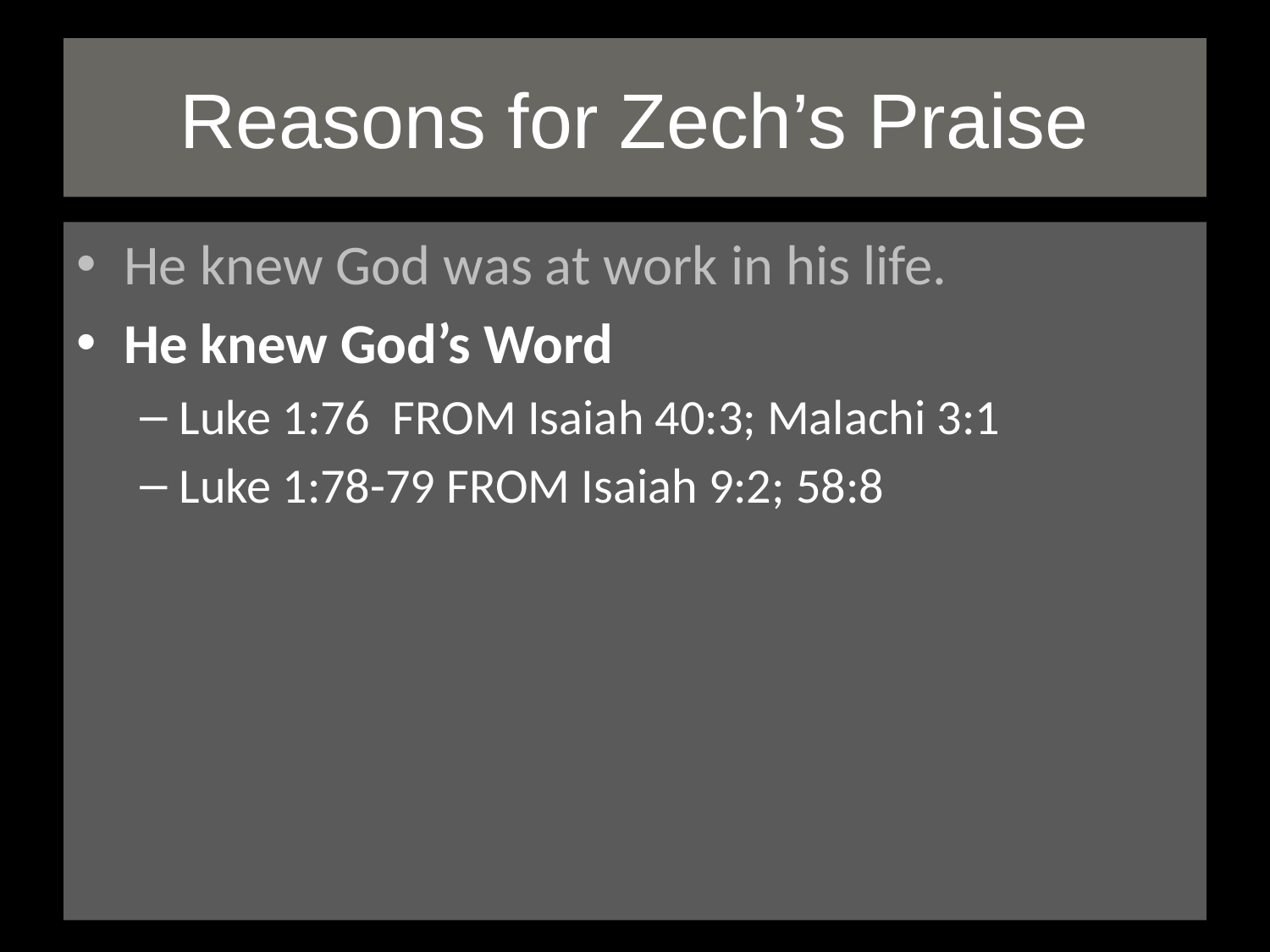

# Reasons for Zech’s Praise
He knew God was at work in his life.
He knew God’s Word
Luke 1:76  FROM Isaiah 40:3; Malachi 3:1
Luke 1:78-79 FROM Isaiah 9:2; 58:8